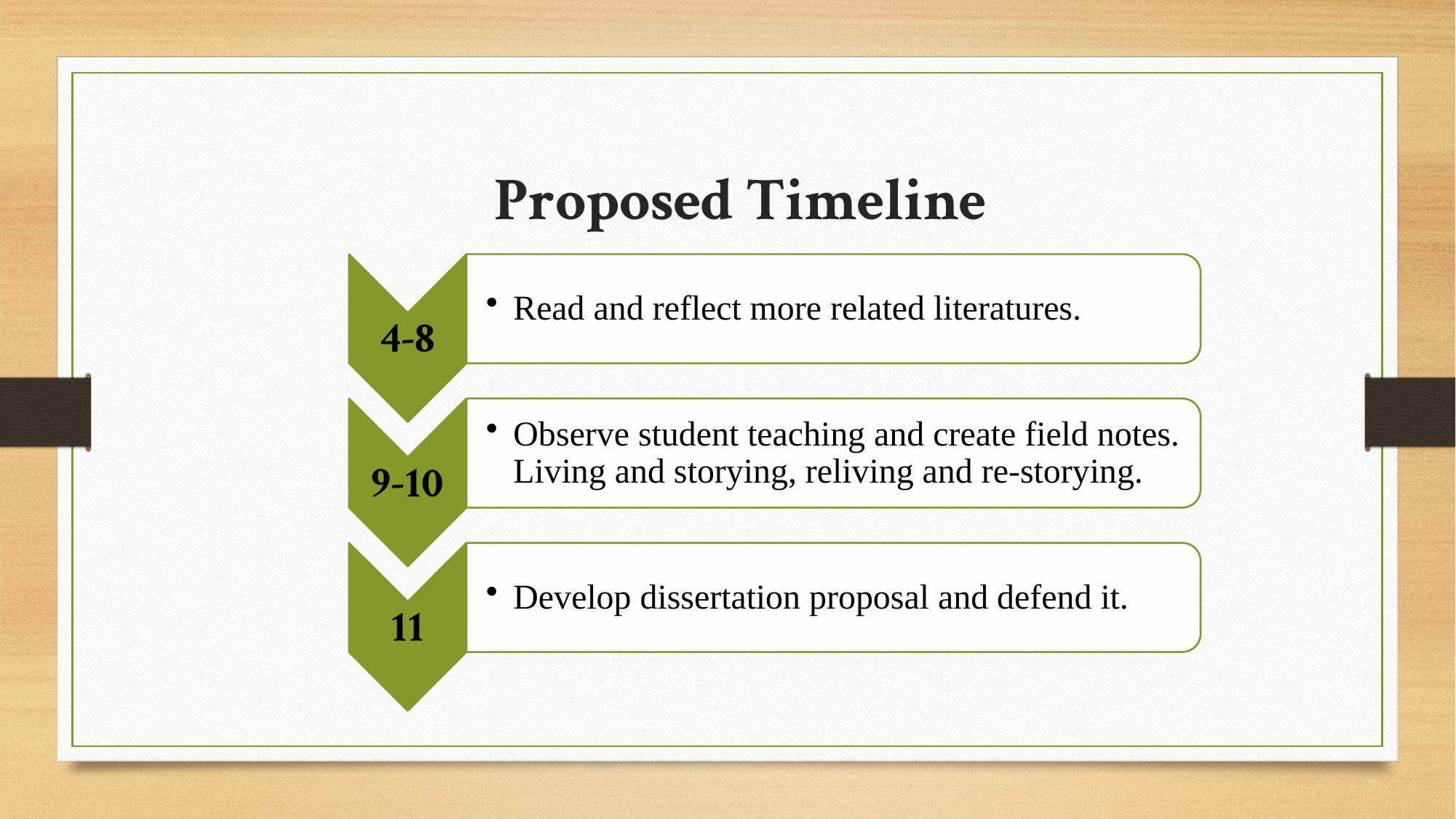

# Proposed Timeline
4-8
Read and reflect more related literatures.
9-10
Observe student teaching and create field notes. Living and storying, reliving and re-storying.
11
Develop dissertation proposal and defend it.